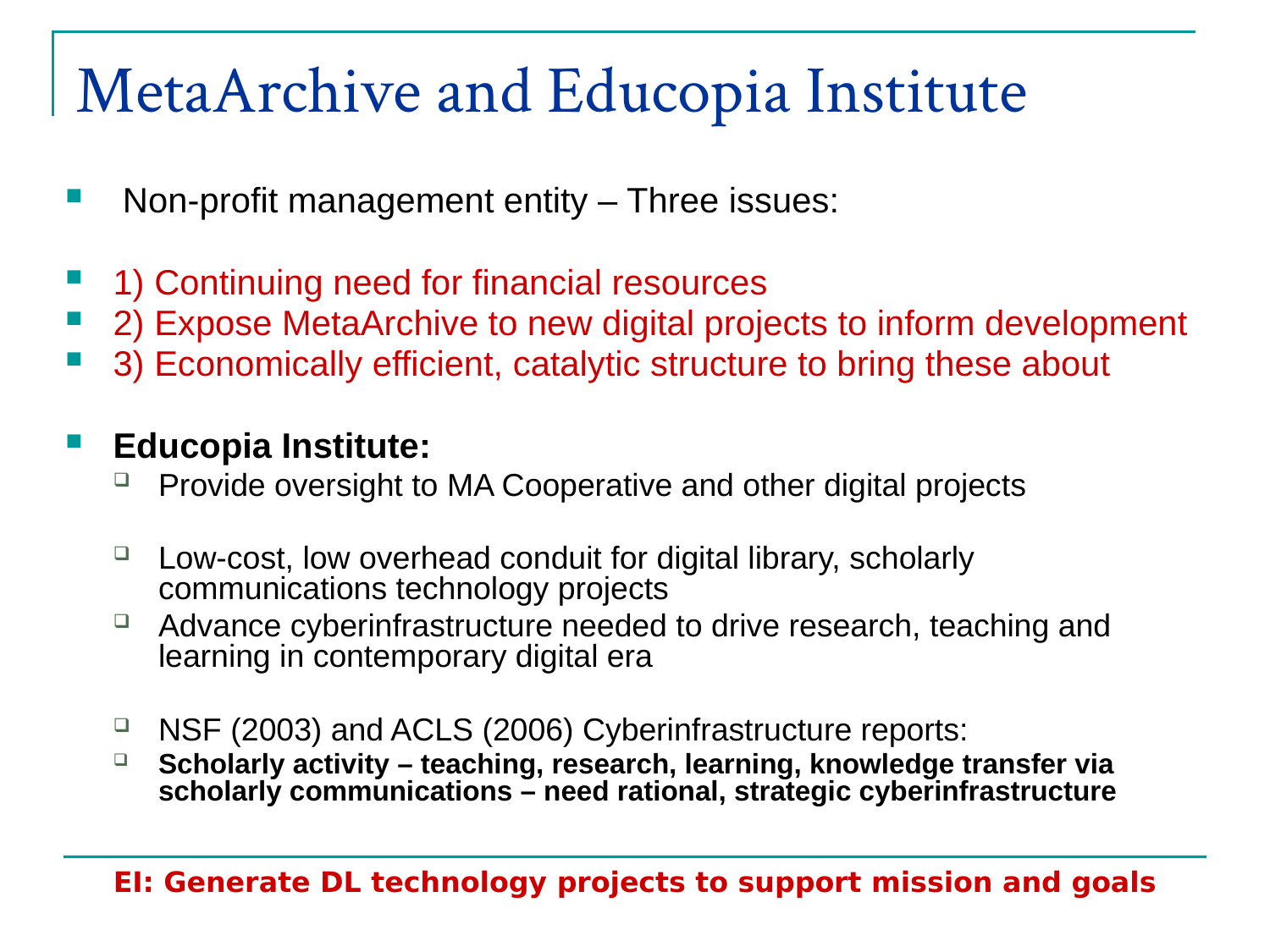

# MetaArchive and Educopia Institute
 Non-profit management entity – Three issues:

1) Continuing need for financial resources
2) Expose MetaArchive to new digital projects to inform development
3) Economically efficient, catalytic structure to bring these about

Educopia Institute:
Provide oversight to MA Cooperative and other digital projects

Low-cost, low overhead conduit for digital library, scholarly communications technology projects
Advance cyberinfrastructure needed to drive research, teaching and learning in contemporary digital era

NSF (2003) and ACLS (2006) Cyberinfrastructure reports:
Scholarly activity – teaching, research, learning, knowledge transfer via scholarly communications – need rational, strategic cyberinfrastructure

EI: Generate DL technology projects to support mission and goals